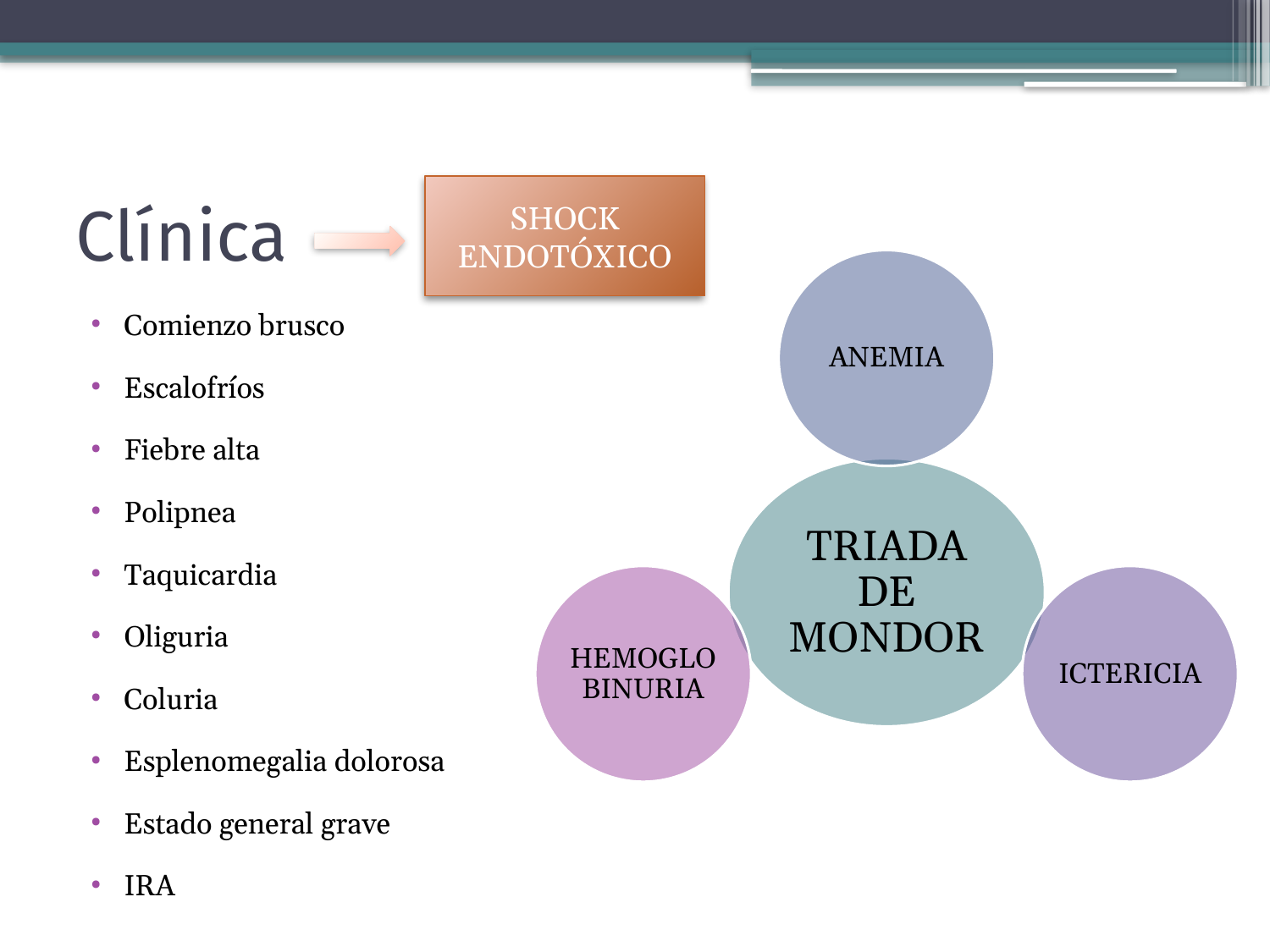

# Clínica
TRIADA DE MONDOR
ANEMIA
ICTERICIA
HEMOGLOBINURIA
SHOCK ENDOTÓXICO

Comienzo brusco
Escalofríos
Fiebre alta
Polipnea
Taquicardia
Oliguria
Coluria
Esplenomegalia dolorosa
Estado general grave
IRA